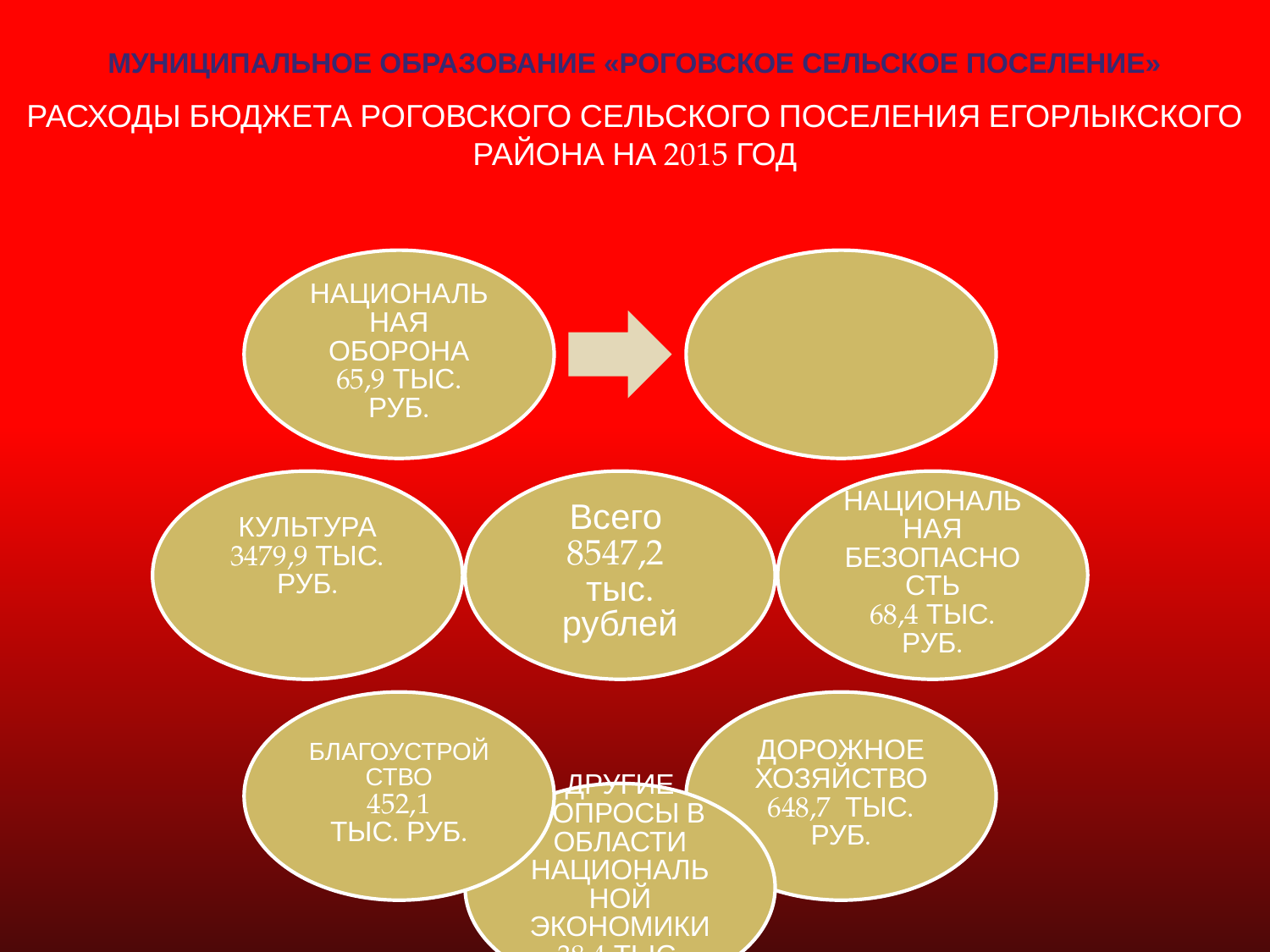

# МУНИЦИПАЛЬНОЕ ОБРАЗОВАНИЕ «РОГОВСКОЕ СЕЛЬСКОЕ ПОСЕЛЕНИЕ»
РАСХОДЫ БЮДЖЕТА РОГОВСКОГО СЕЛЬСКОГО ПОСЕЛЕНИЯ ЕГОРЛЫКСКОГО РАЙОНА НА 2015 ГОД
Всего
8547,2
тыс. рублей
КУЛЬТУРА
3479,9 ТЫС. РУБ.
БЛАГОУСТРОЙСТВО
452,1
ТЫС. РУБ.
ДОРОЖНОЕ ХОЗЯЙСТВО
648,7  ТЫС. РУБ.
ДРУГИЕ ВОПРОСЫ В ОБЛАСТИ НАЦИОНАЛЬНОЙ ЭКОНОМИКИ
НАЦИОНАЛЬНАЯ БЕЗОПАСНОСТЬ
68,4 ТЫС. РУБ.
НАЦИОНАЛЬНАЯ ОБОРОНА
65,9 ТЫС. РУБ.